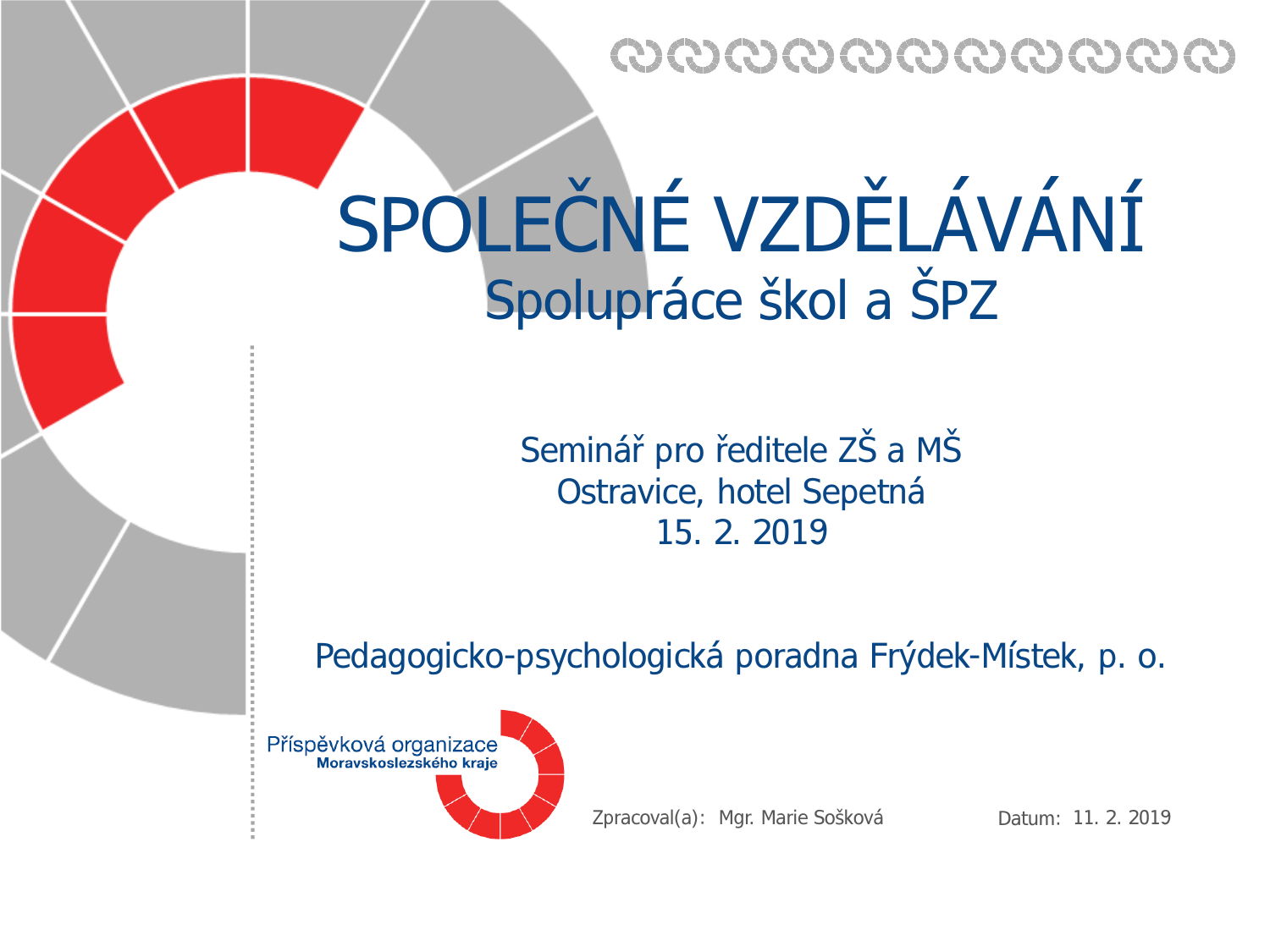

# SPOLEČNÉ VZDĚLÁVÁNÍ Spolupráce škol a ŠPZ Seminář pro ředitele ZŠ a MŠ Ostravice, hotel Sepetná 15. 2. 2019 Pedagogicko-psychologická poradna Frýdek-Místek, p. o.
11. 2. 2019
Mgr. Marie Sošková